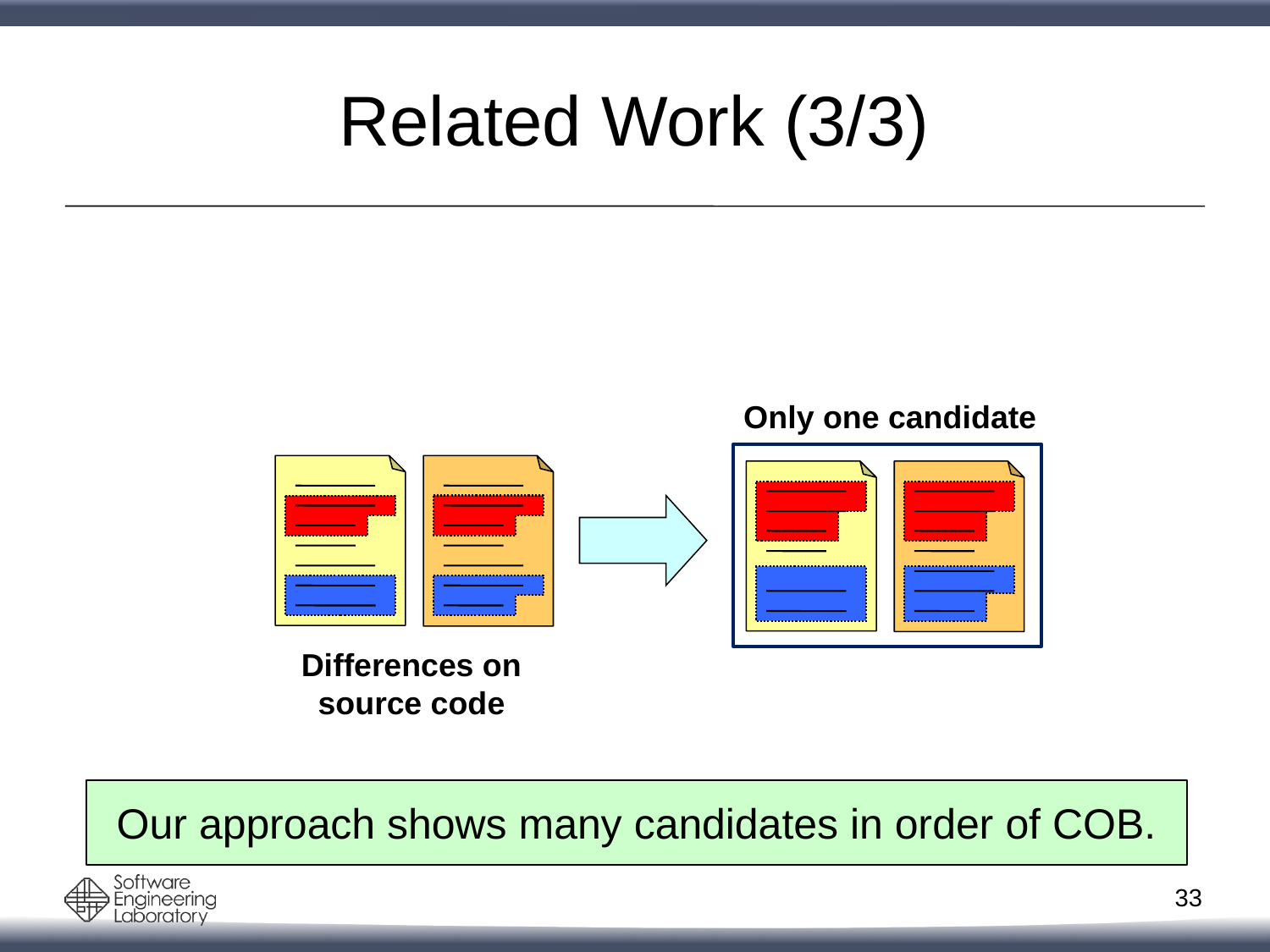

# Related Work (3/3)
Only one candidate

Differences on
source code
Our approach shows many candidates in order of COB.
33